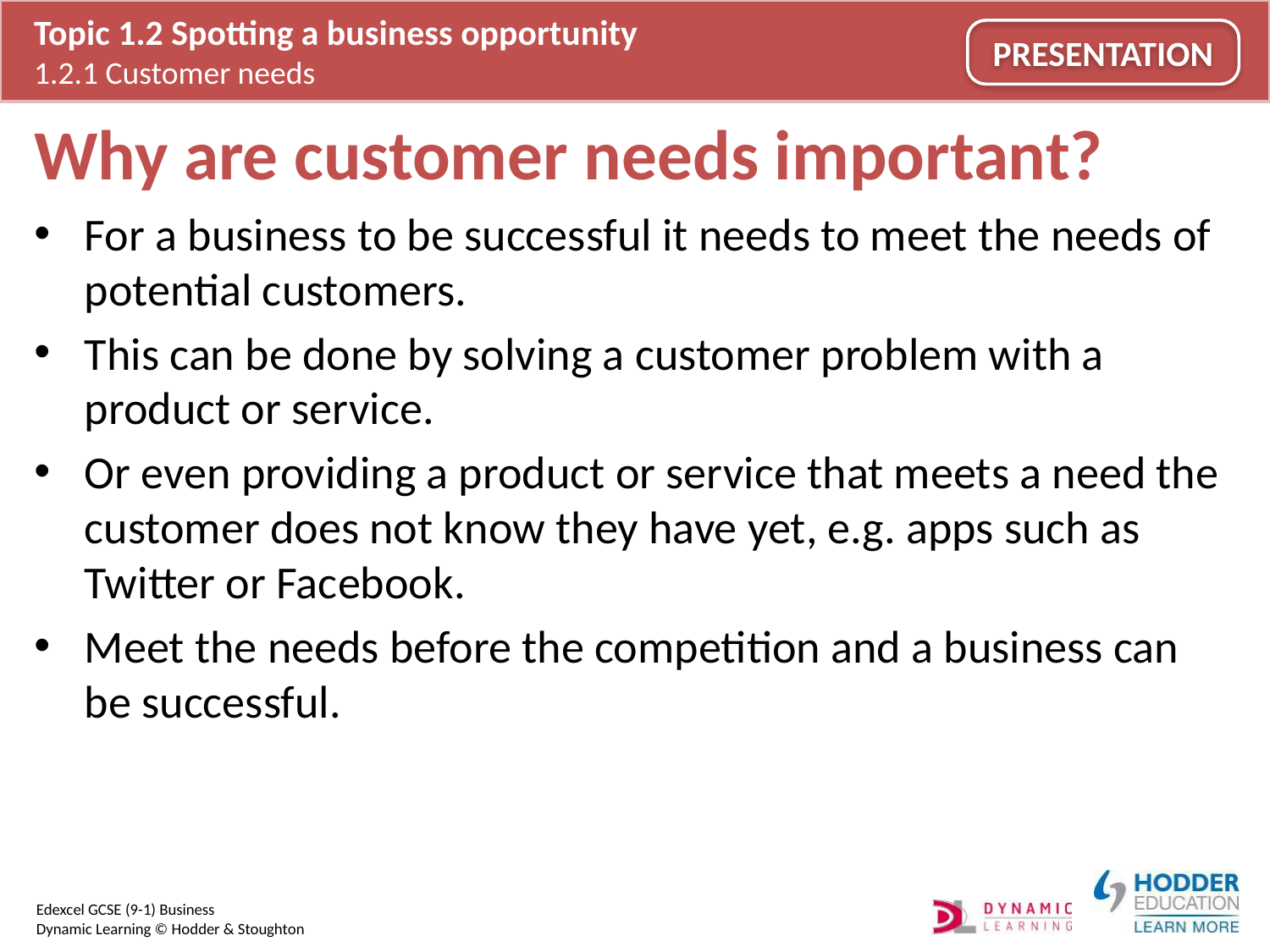

# Why are customer needs important?
For a business to be successful it needs to meet the needs of potential customers.
This can be done by solving a customer problem with a product or service.
Or even providing a product or service that meets a need the customer does not know they have yet, e.g. apps such as Twitter or Facebook.
Meet the needs before the competition and a business can be successful.